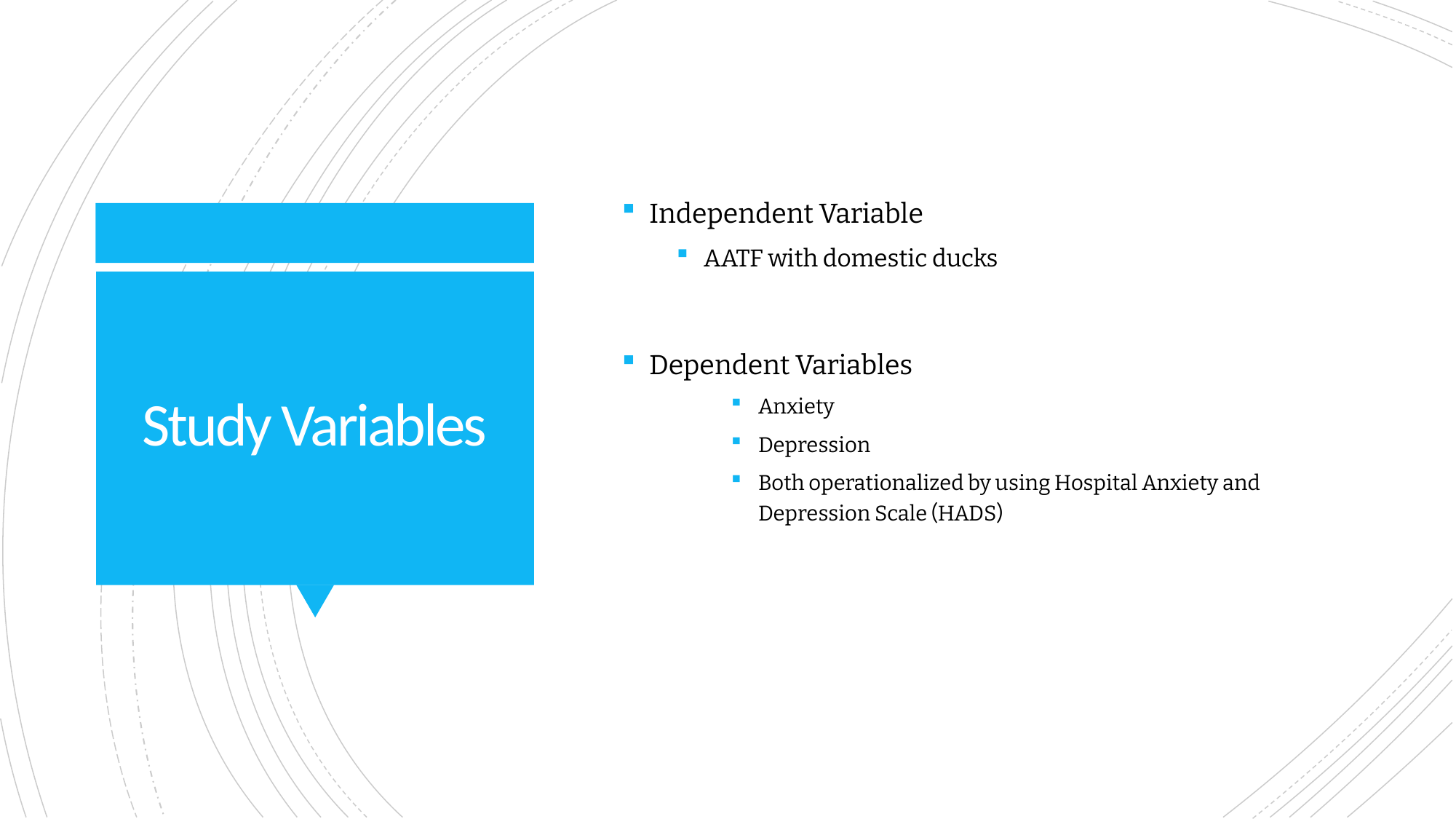

Independent Variable
AATF with domestic ducks

Dependent Variables
Anxiety
Depression
Both operationalized by using Hospital Anxiety and Depression Scale (HADS)

# Study Variables